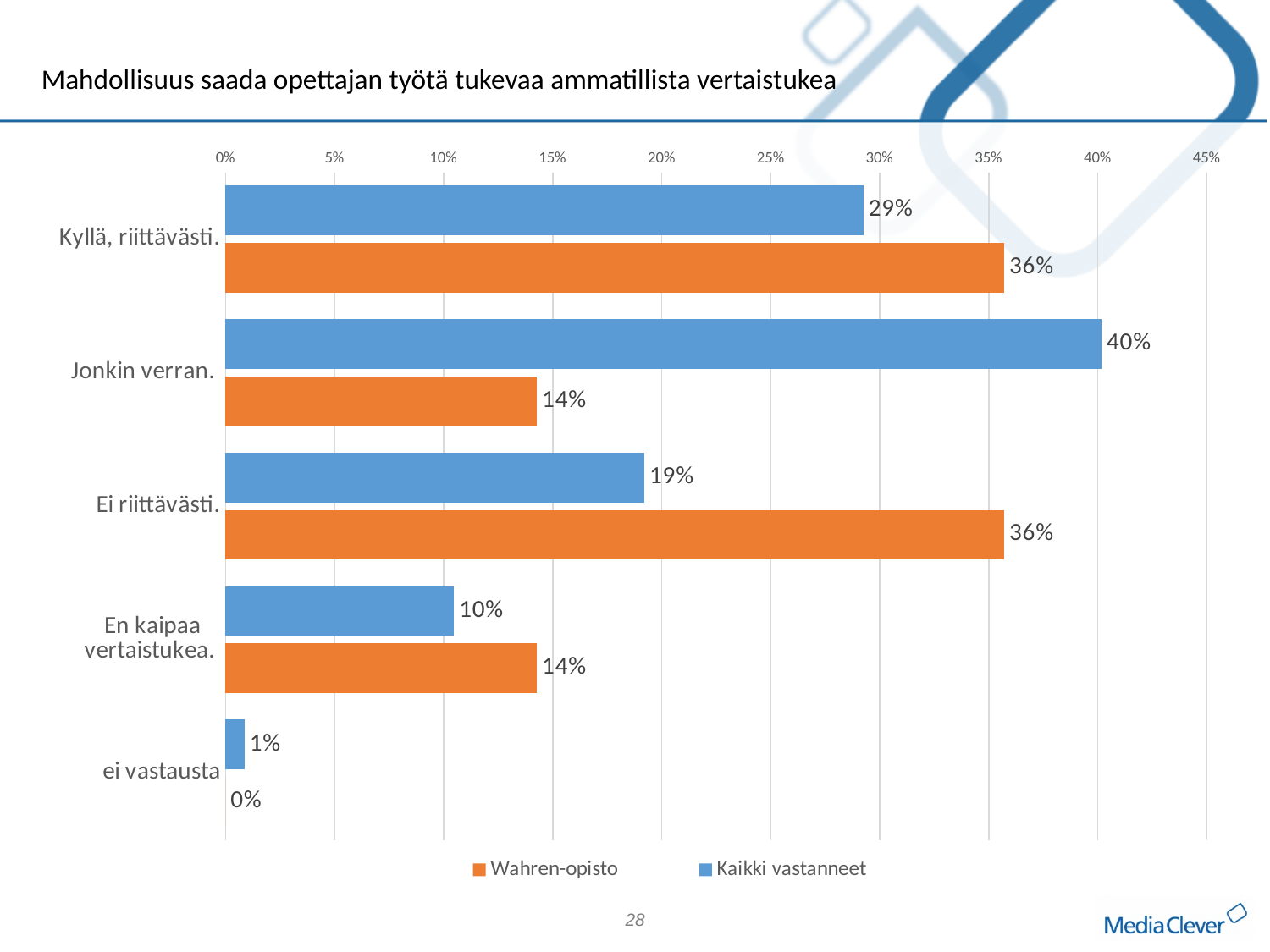

Mahdollisuus saada opettajan työtä tukevaa ammatillista vertaistukea

### Chart

| Category | Kaikki vastanneet | Wahren-opisto |
|---|---|---|
| Kyllä, riittävästi. | 0.2925764192139738 | 0.35714285714285715 |
| Jonkin verran.  | 0.4017467248908297 | 0.14285714285714285 |
| Ei riittävästi. | 0.19213973799126638 | 0.35714285714285715 |
| En kaipaa vertaistukea.  | 0.10480349344978165 | 0.14285714285714285 |
| ei vastausta | 0.008733624454148471 | 0.0 |